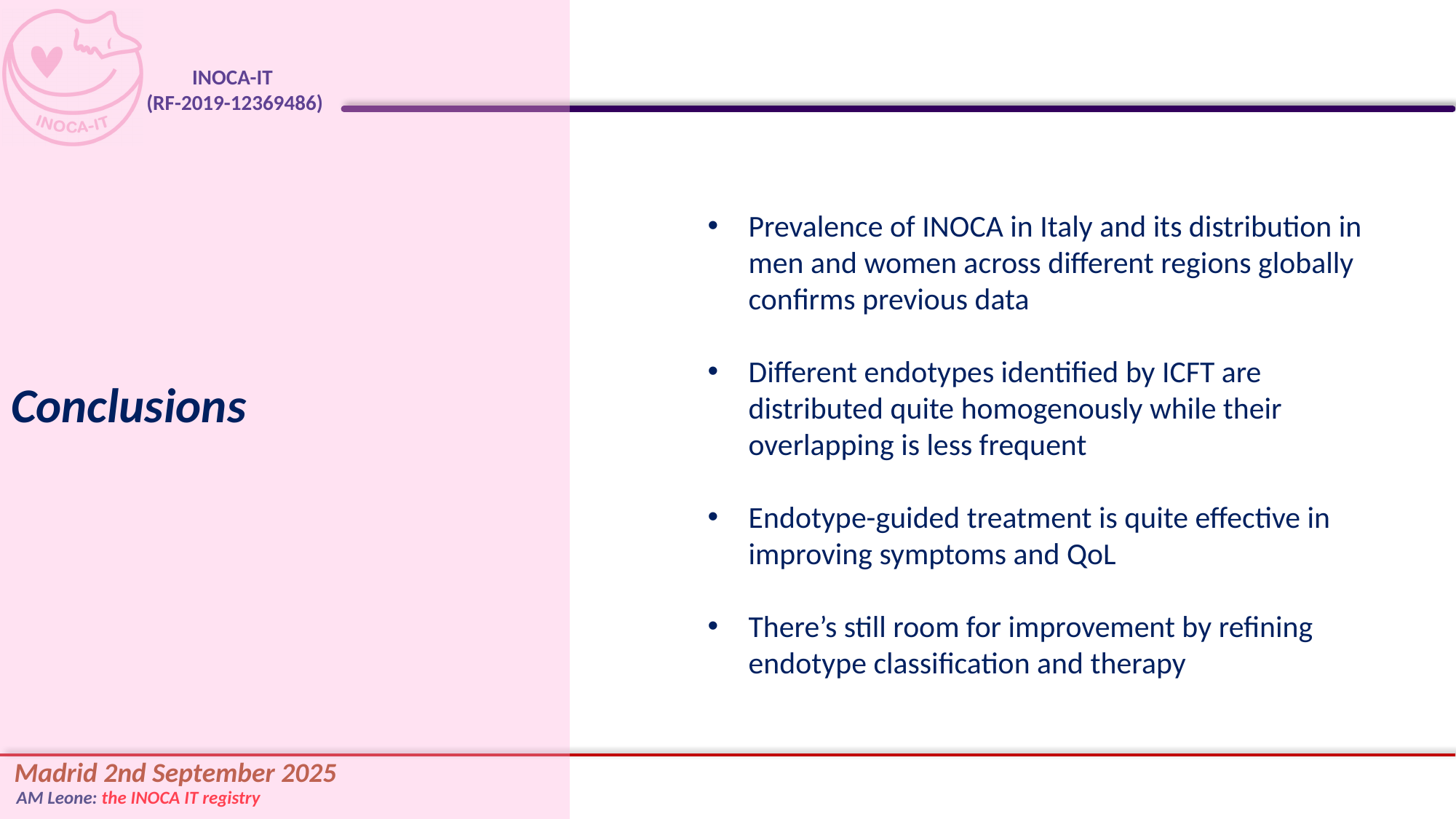

Conclusions
Prevalence of INOCA in Italy and its distribution in men and women across different regions globally confirms previous data

Different endotypes identified by ICFT are distributed quite homogenously while their overlapping is less frequent

Endotype-guided treatment is quite effective in improving symptoms and QoL

There’s still room for improvement by refining endotype classification and therapy